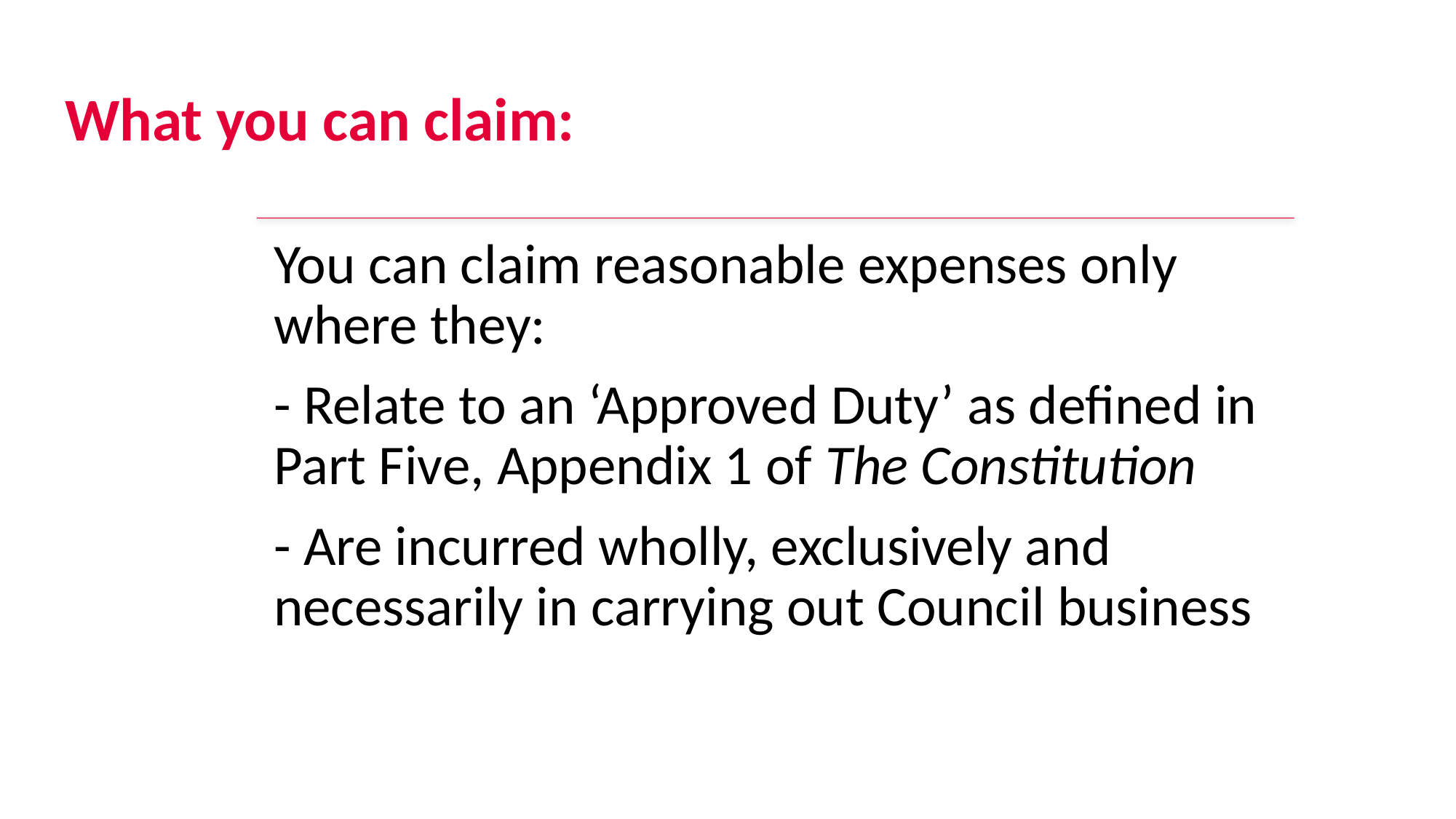

# What you can claim:
You can claim reasonable expenses only where they:
- Relate to an ‘Approved Duty’ as defined in Part Five, Appendix 1 of The Constitution
- Are incurred wholly, exclusively and necessarily in carrying out Council business
6